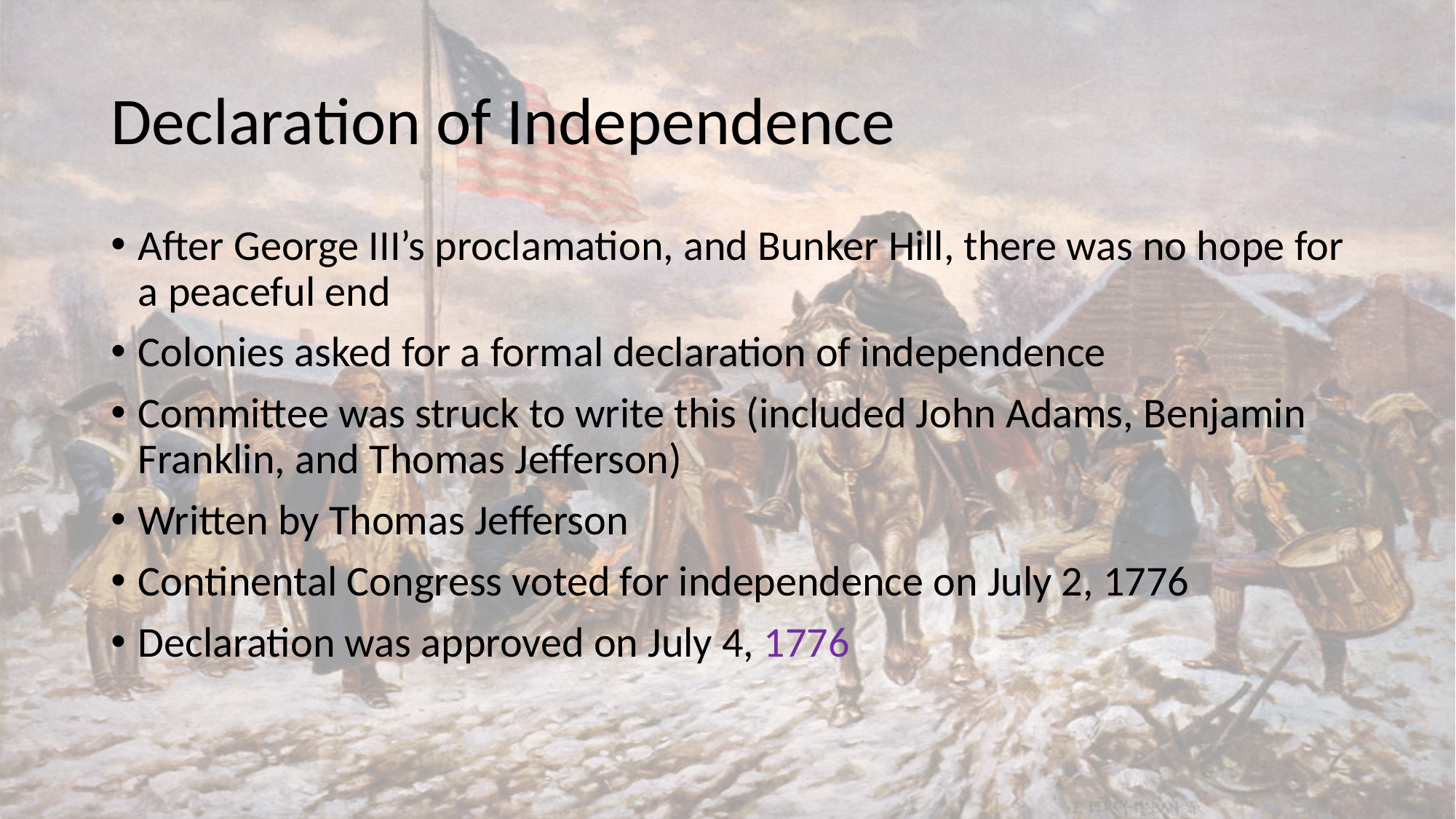

# Declaration of Independence
After George III’s proclamation, and Bunker Hill, there was no hope for a peaceful end
Colonies asked for a formal declaration of independence
Committee was struck to write this (included John Adams, Benjamin Franklin, and Thomas Jefferson)
Written by Thomas Jefferson
Continental Congress voted for independence on July 2, 1776
Declaration was approved on July 4, 1776